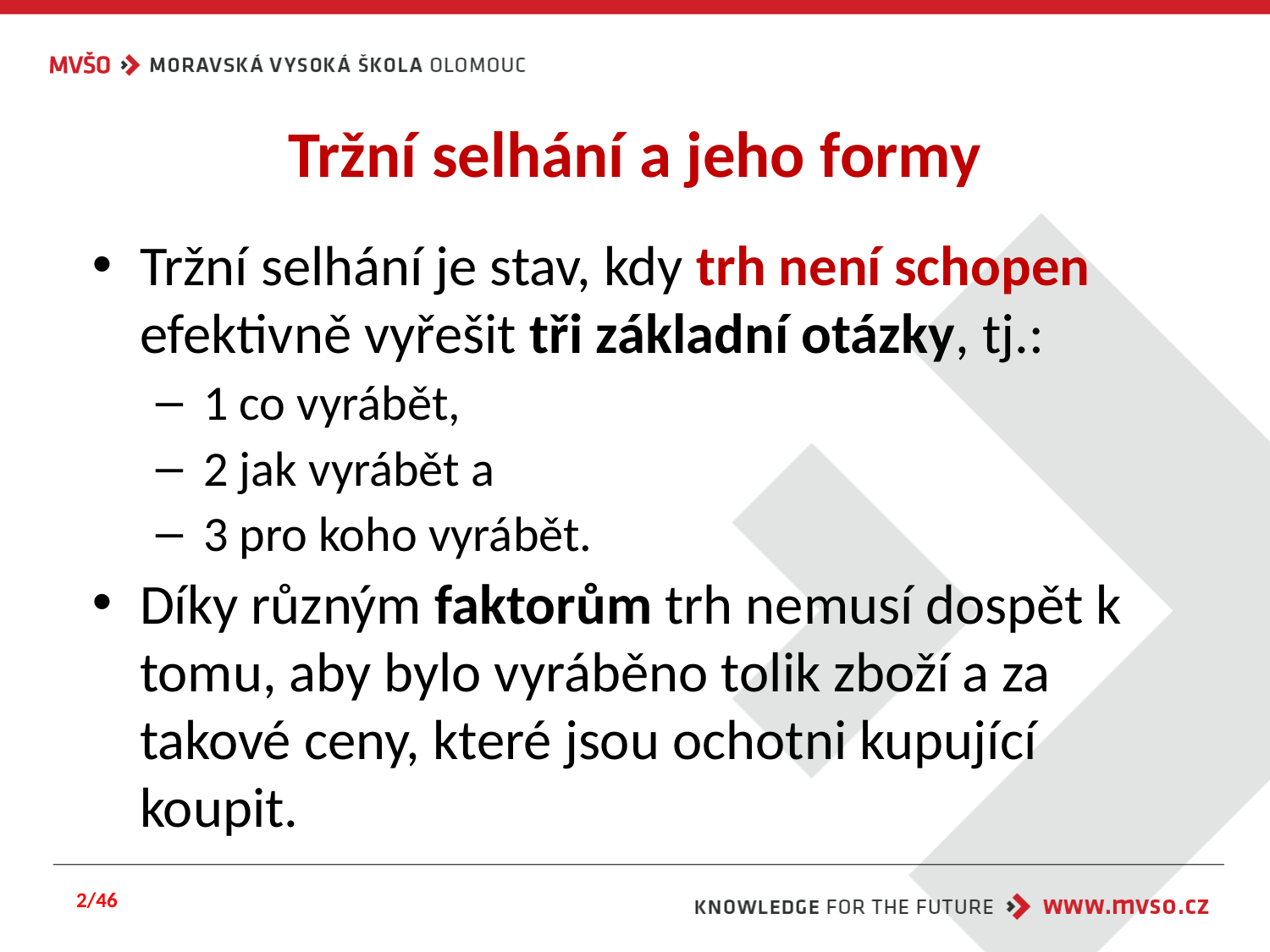

# Tržní selhání a jeho formy
Tržní selhání je stav, kdy trh není schopen efektivně vyřešit tři základní otázky, tj.:
1 co vyrábět,
2 jak vyrábět a
3 pro koho vyrábět.
Díky různým faktorům trh nemusí dospět k tomu, aby bylo vyráběno tolik zboží a za takové ceny, které jsou ochotni kupující koupit.
2/46